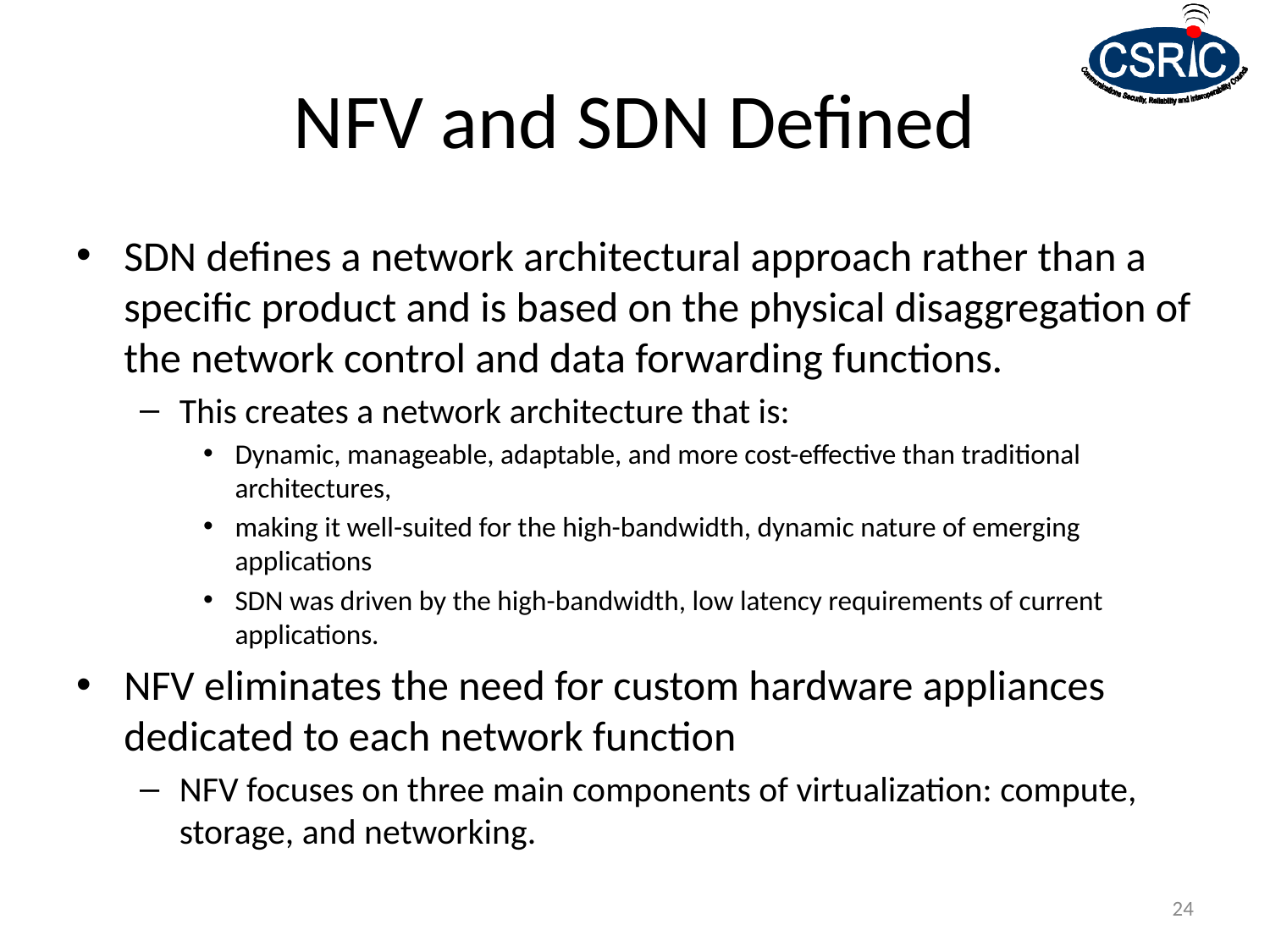

# NFV and SDN Defined
SDN defines a network architectural approach rather than a specific product and is based on the physical disaggregation of the network control and data forwarding functions.
This creates a network architecture that is:
Dynamic, manageable, adaptable, and more cost-effective than traditional architectures,
making it well-suited for the high-bandwidth, dynamic nature of emerging applications
SDN was driven by the high-bandwidth, low latency requirements of current applications.
NFV eliminates the need for custom hardware appliances dedicated to each network function
NFV focuses on three main components of virtualization: compute, storage, and networking.
24